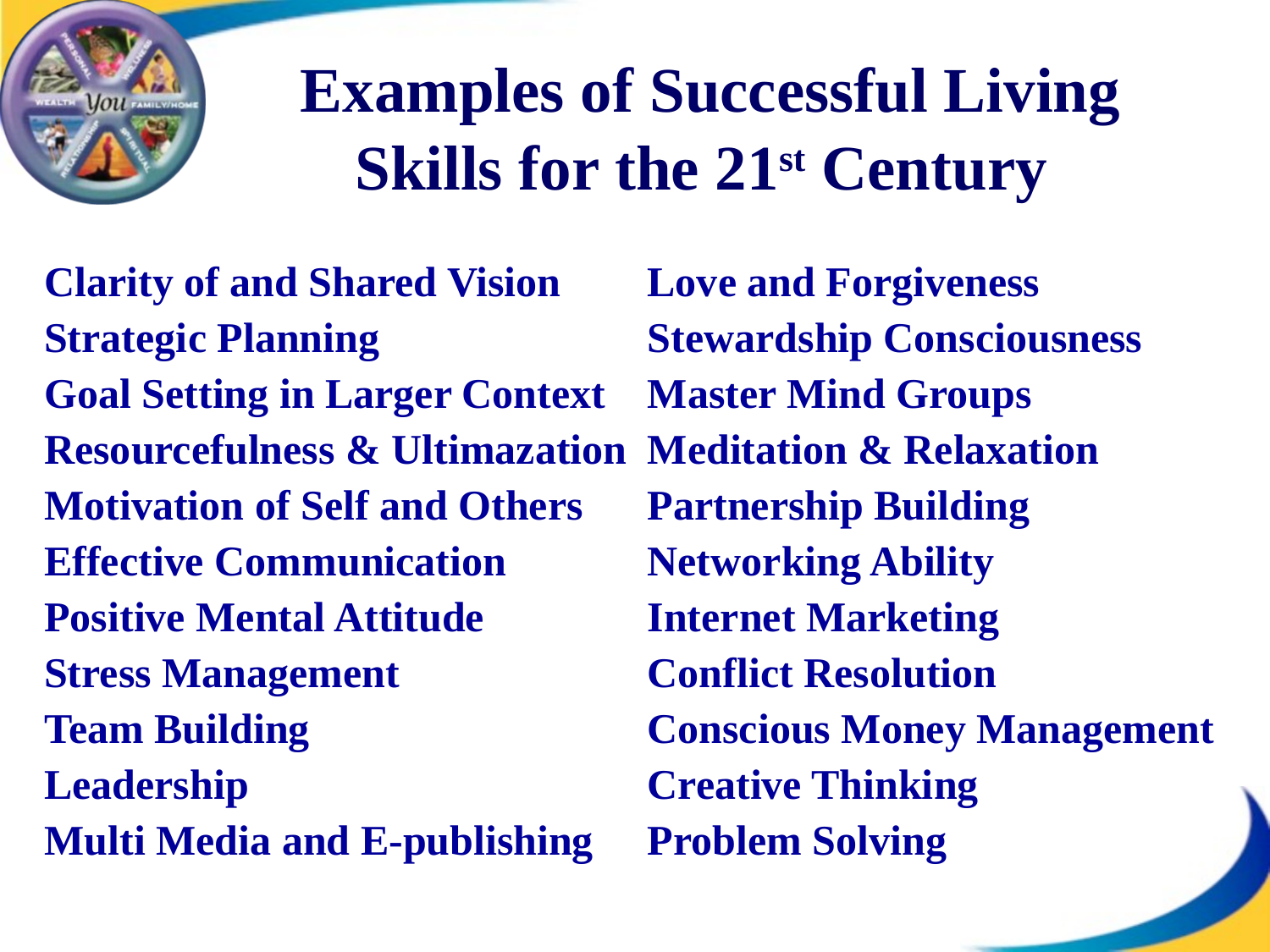

Examples of Successful Living
Skills for the 21st Century
#

Clarity of and Shared Vision
Strategic Planning
Goal Setting in Larger Context
Resourcefulness & Ultimazation
Motivation of Self and Others
Effective Communication
Positive Mental Attitude
Stress Management
Team Building
Leadership
Multi Media and E-publishing

Love and Forgiveness
Stewardship Consciousness
Master Mind Groups
Meditation & Relaxation
Partnership Building
Networking Ability
Internet Marketing
Conflict Resolution
Conscious Money Management
Creative Thinking
Problem Solving